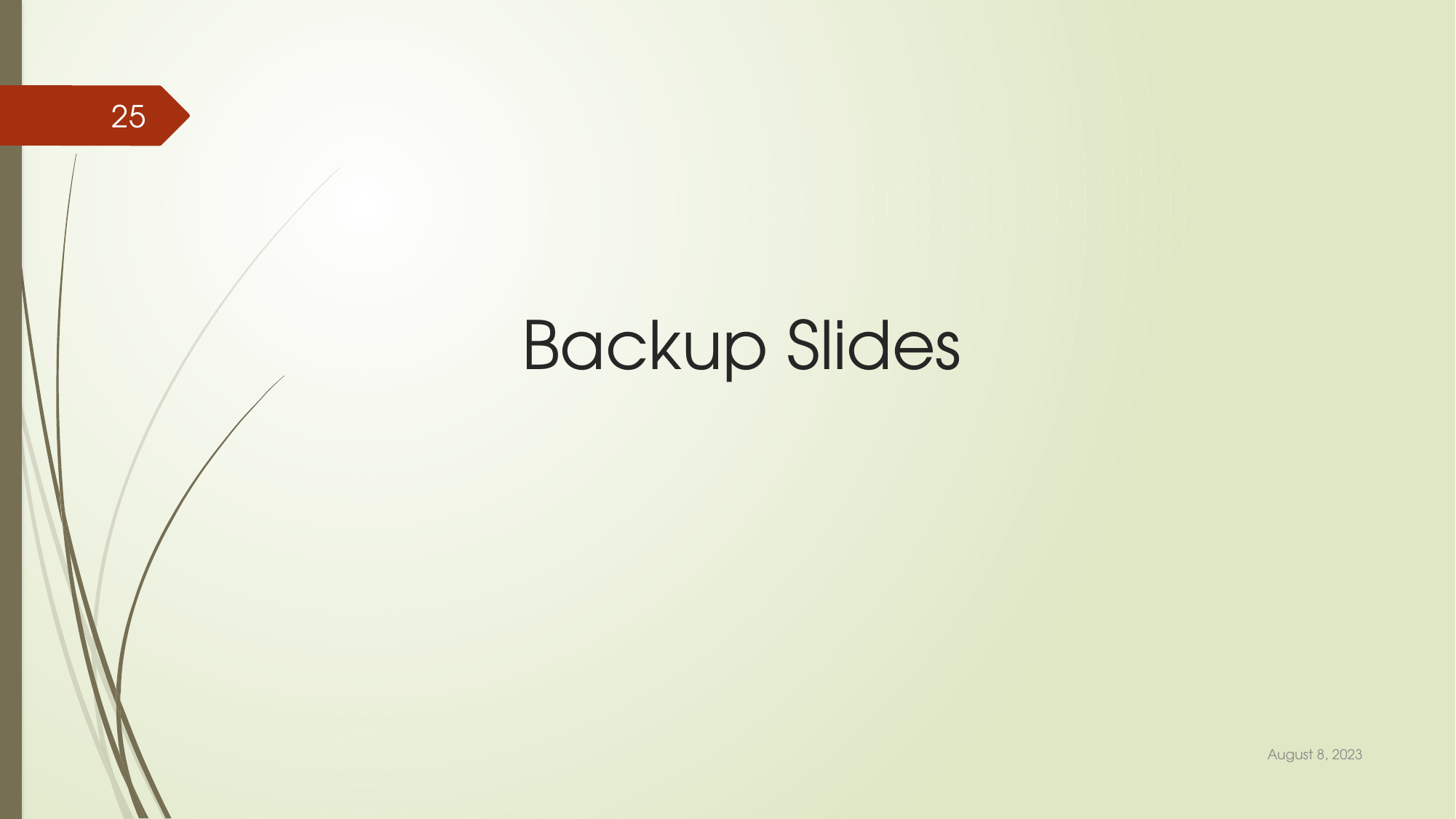

25
# Backup Slides
August 8, 2023